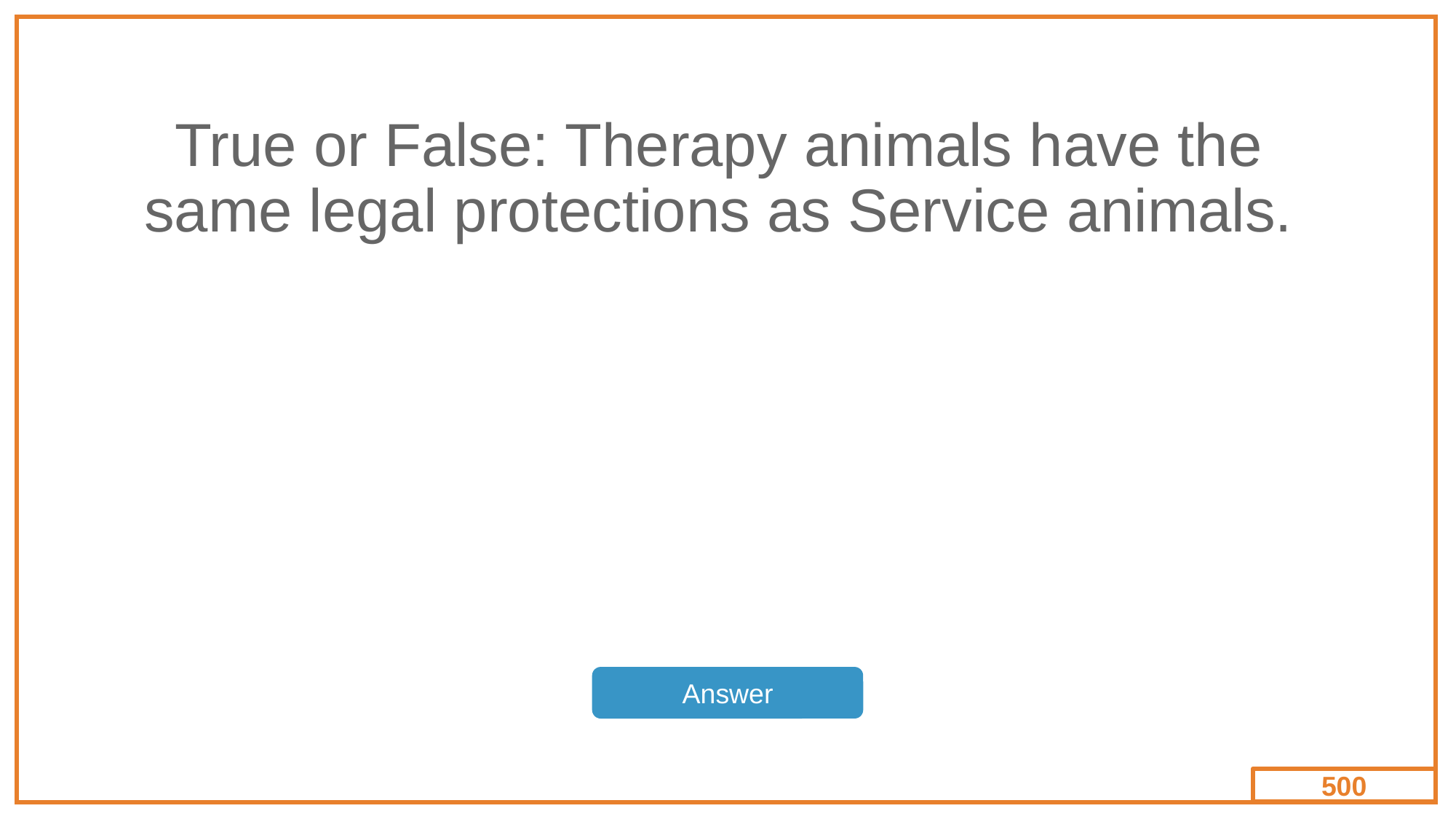

500
# True or False: Therapy animals have the same legal protections as Service animals.